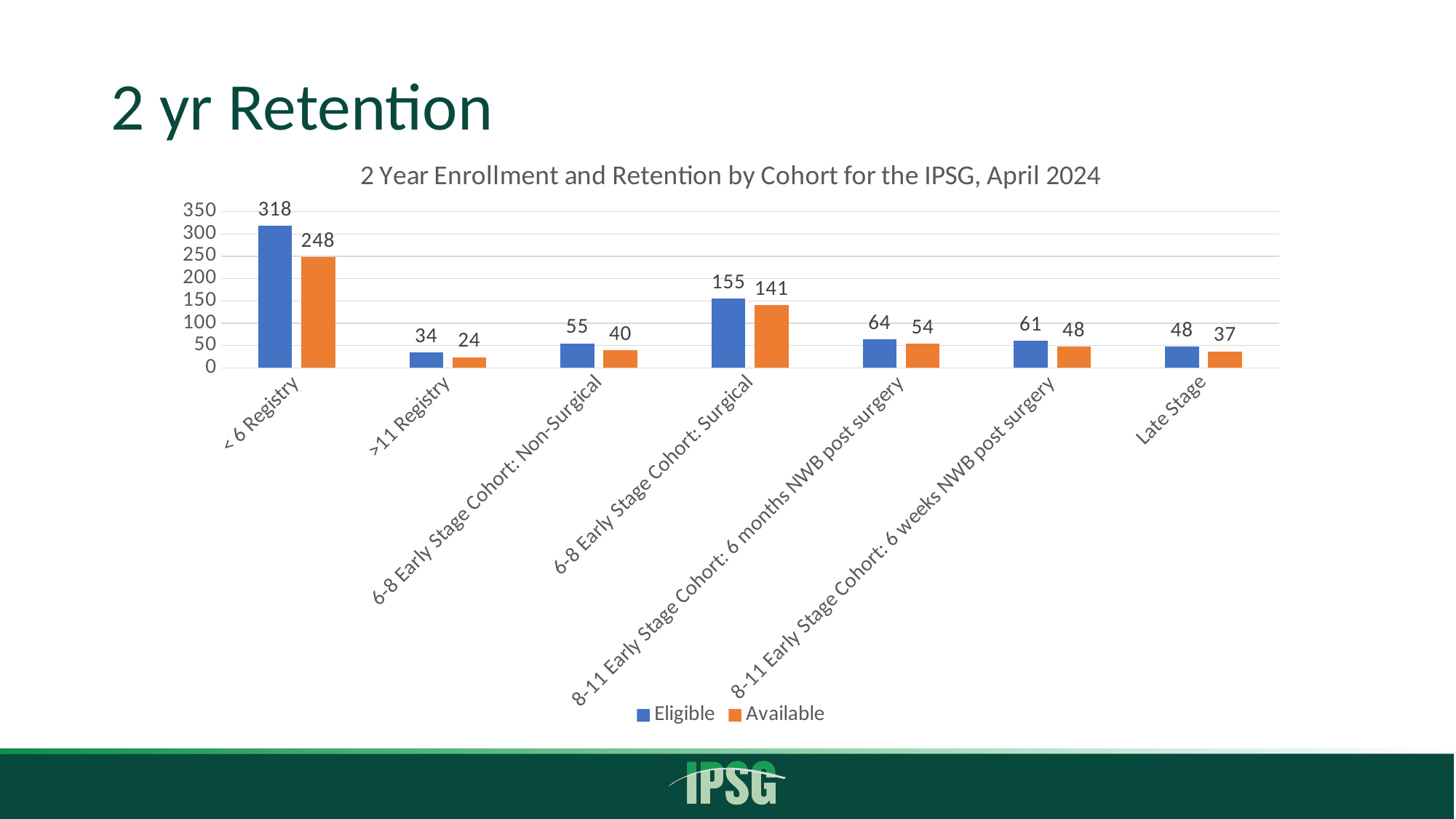

# 2 yr Retention

### Chart: 2 Year Enrollment and Retention by Cohort for the IPSG, April 2024

| Category | Eligible | Available |
|---|---|---|
| < 6 Registry | 318.0 | 248.0 |
| >11 Registry | 34.0 | 24.0 |
| 6-8 Early Stage Cohort: Non-Surgical | 55.0 | 40.0 |
| 6-8 Early Stage Cohort: Surgical | 155.0 | 141.0 |
| 8-11 Early Stage Cohort: 6 months NWB post surgery | 64.0 | 54.0 |
| 8-11 Early Stage Cohort: 6 weeks NWB post surgery | 61.0 | 48.0 |
| Late Stage | 48.0 | 37.0 |